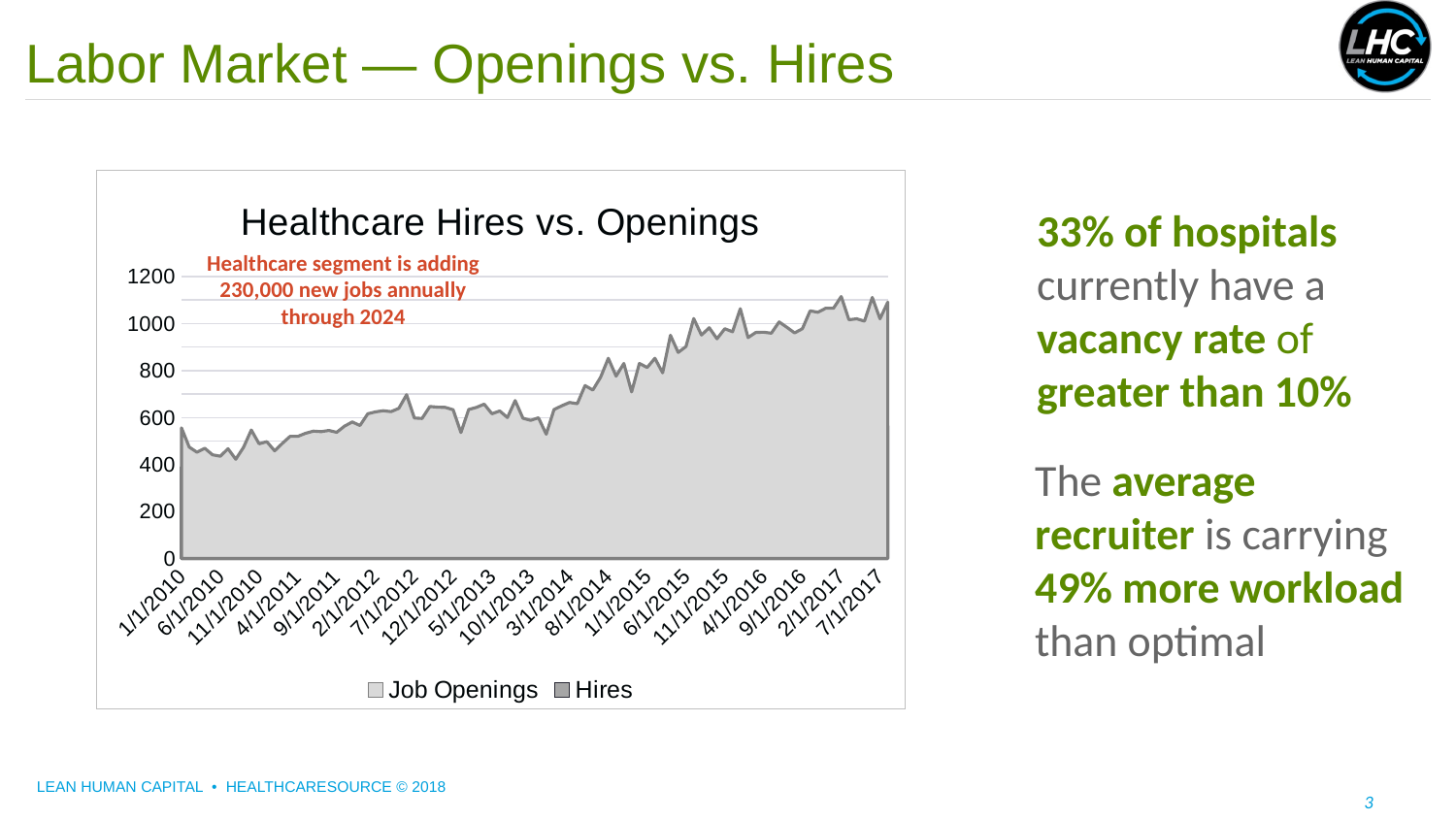

# Labor Market — Openings vs. Hires

### Chart: Healthcare Hires vs. Openings

| Category | Job Openings | Hires |
|---|---|---|
| 40179 | 556.0 | 389.0 |
| 40210 | 474.0 | 404.0 |
| 40238 | 452.0 | 421.0 |
| 40269 | 469.0 | 416.0 |
| 40299 | 441.0 | 398.0 |
| 40330 | 435.0 | 432.0 |
| 40360 | 467.0 | 446.0 |
| 40391 | 422.0 | 398.0 |
| 40422 | 473.0 | 432.0 |
| 40452 | 547.0 | 411.0 |
| 40483 | 488.0 | 431.0 |
| 40513 | 497.0 | 419.0 |
| 40544 | 458.0 | 361.0 |
| 40575 | 490.0 | 389.0 |
| 40603 | 520.0 | 396.0 |
| 40634 | 520.0 | 404.0 |
| 40664 | 533.0 | 411.0 |
| 40695 | 542.0 | 438.0 |
| 40725 | 540.0 | 408.0 |
| 40756 | 545.0 | 427.0 |
| 40787 | 537.0 | 400.0 |
| 40817 | 563.0 | 416.0 |
| 40848 | 581.0 | 430.0 |
| 40878 | 566.0 | 421.0 |
| 40909 | 616.0 | 440.0 |
| 40940 | 624.0 | 482.0 |
| 40969 | 629.0 | 446.0 |
| 41000 | 625.0 | 418.0 |
| 41030 | 639.0 | 466.0 |
| 41061 | 697.0 | 453.0 |
| 41091 | 598.0 | 432.0 |
| 41122 | 596.0 | 436.0 |
| 41153 | 647.0 | 420.0 |
| 41183 | 644.0 | 439.0 |
| 41214 | 643.0 | 438.0 |
| 41244 | 633.0 | 450.0 |
| 41275 | 536.0 | 456.0 |
| 41306 | 634.0 | 463.0 |
| 41334 | 643.0 | 455.0 |
| 41365 | 657.0 | 488.0 |
| 41395 | 616.0 | 480.0 |
| 41426 | 628.0 | 428.0 |
| 41456 | 600.0 | 458.0 |
| 41487 | 672.0 | 484.0 |
| 41518 | 597.0 | 472.0 |
| 41548 | 588.0 | 441.0 |
| 41579 | 599.0 | 452.0 |
| 41609 | 529.0 | 447.0 |
| 41640 | 634.0 | 480.0 |
| 41671 | 650.0 | 453.0 |
| 41699 | 664.0 | 489.0 |
| 41730 | 659.0 | 498.0 |
| 41760 | 736.0 | 471.0 |
| 41791 | 717.0 | 462.0 |
| 41821 | 771.0 | 506.0 |
| 41852 | 852.0 | 444.0 |
| 41883 | 776.0 | 533.0 |
| 41913 | 830.0 | 531.0 |
| 41944 | 709.0 | 505.0 |
| 41974 | 830.0 | 524.0 |
| 42005 | 813.0 | 520.0 |
| 42036 | 852.0 | 531.0 |
| 42064 | 790.0 | 518.0 |
| 42095 | 950.0 | 528.0 |
| 42125 | 877.0 | 524.0 |
| 42156 | 902.0 | 496.0 |
| 42186 | 1021.0 | 531.0 |
| 42217 | 951.0 | 519.0 |
| 42248 | 982.0 | 540.0 |
| 42278 | 935.0 | 561.0 |
| 42309 | 978.0 | 554.0 |
| 42339 | 965.0 | 559.0 |
| 42370 | 1063.0 | 507.0 |
| 42401 | 940.0 | 540.0 |
| 42430 | 962.0 | 542.0 |
| 42461 | 963.0 | 493.0 |
| 42491 | 959.0 | 539.0 |
| 42522 | 1007.0 | 560.0 |
| 42552 | 984.0 | 554.0 |
| 42583 | 960.0 | 550.0 |
| 42614 | 978.0 | 526.0 |
| 42644 | 1054.0 | 563.0 |
| 42675 | 1048.0 | 571.0 |
| 42705 | 1065.0 | 564.0 |
| 42736 | 1065.0 | 567.0 |
| 42767 | 1115.0 | 541.0 |
| 42795 | 1016.0 | 582.0 |
| 42826 | 1020.0 | 518.0 |
| 42856 | 1010.0 | 569.0 |
| 42887 | 1111.0 | 567.0 |
| 42917 | 1020.0 | 581.0 |
| 42948 | 1091.0 | 564.0 |
33% of hospitals currently have a vacancy rate of greater than 10%
Healthcare segment is adding 230,000 new jobs annually through 2024

The average recruiter is carrying 49% more workload than optimal

Bureau of Labor Statistics
3